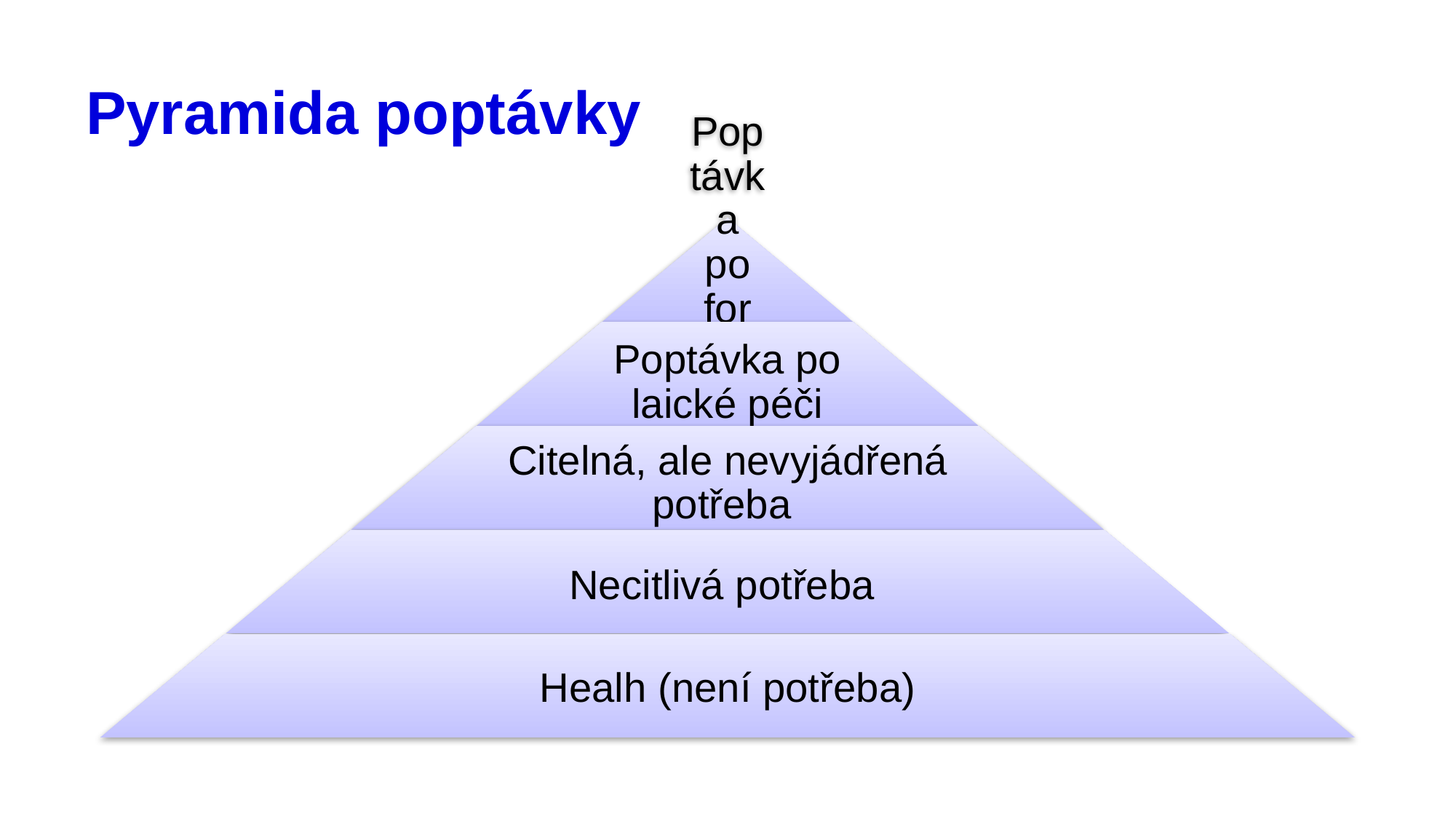

# Pyramida poptávky
Poptávka po formální péči
Poptávka po laické péči
Citelná, ale nevyjádřená potřeba
Necitlivá potřeba
Healh (není potřeba)